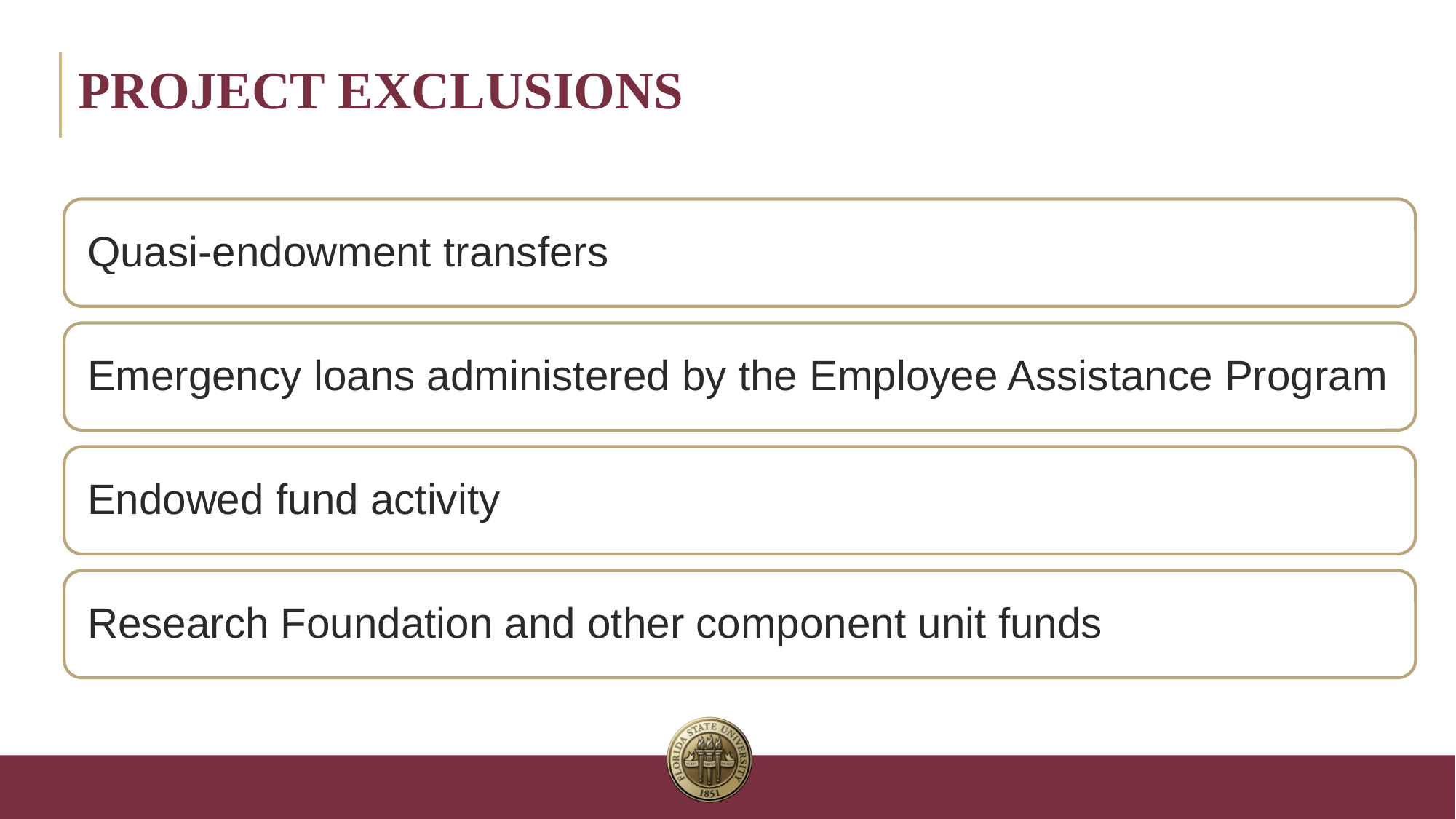

# Project Exclusions
Quasi-endowment transfers
Emergency loans administered by the Employee Assistance Program
Endowed fund activity
Research Foundation and other component unit funds